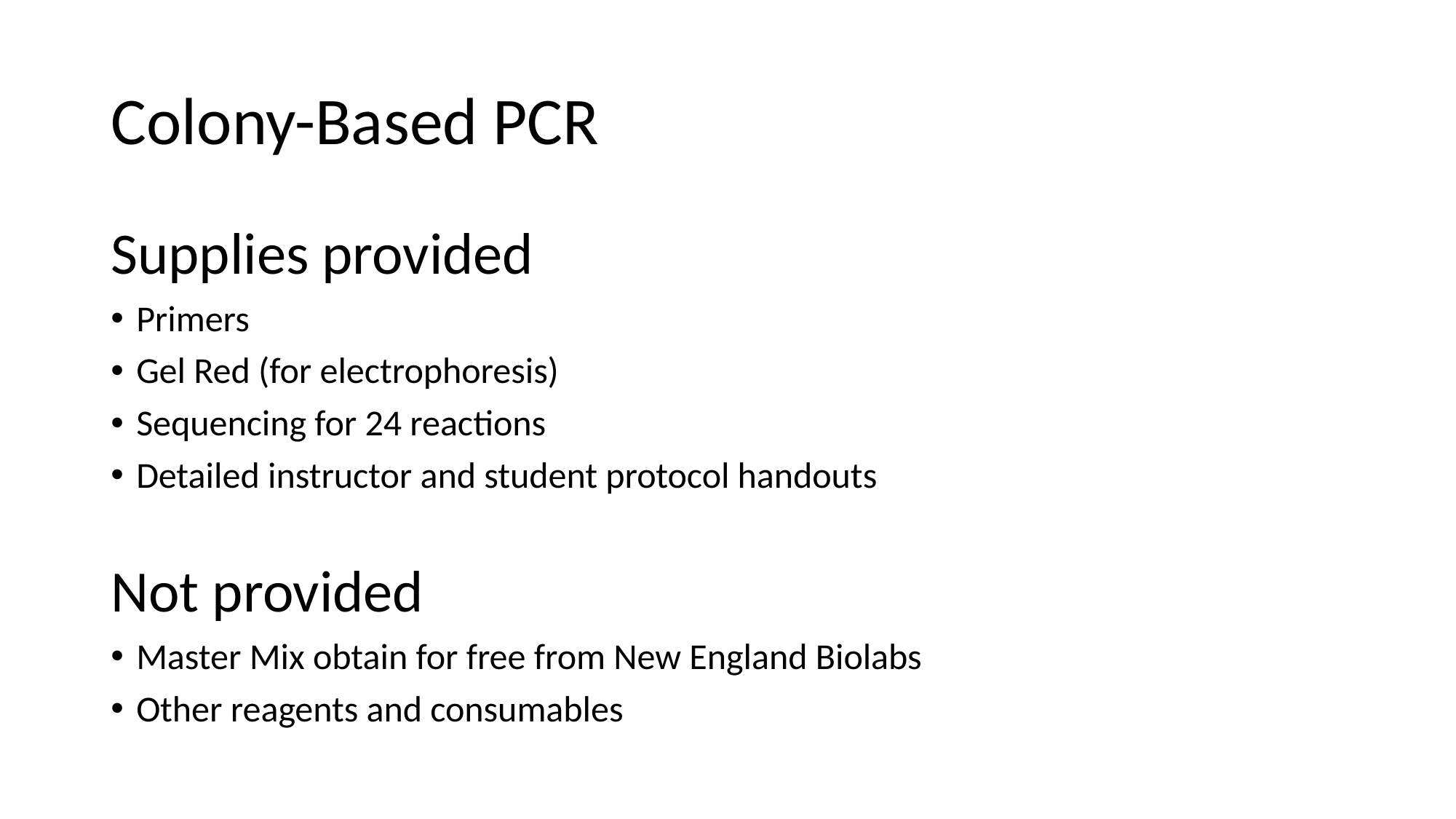

# Colony-Based PCR
Supplies provided
Primers
Gel Red (for electrophoresis)
Sequencing for 24 reactions
Detailed instructor and student protocol handouts

Not provided
Master Mix obtain for free from New England Biolabs
Other reagents and consumables